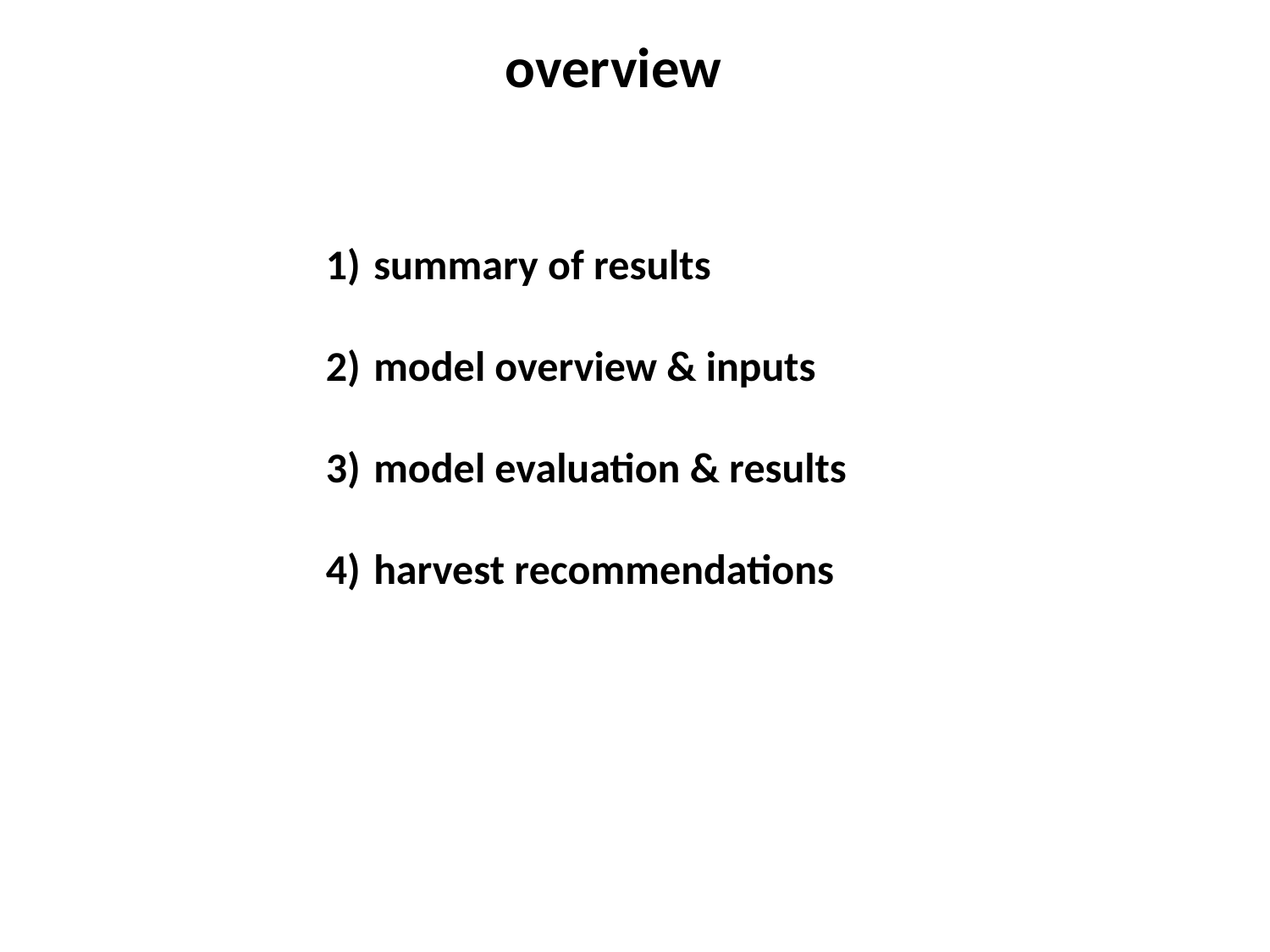

overview
summary of results

model overview & inputs

model evaluation & results

harvest recommendations